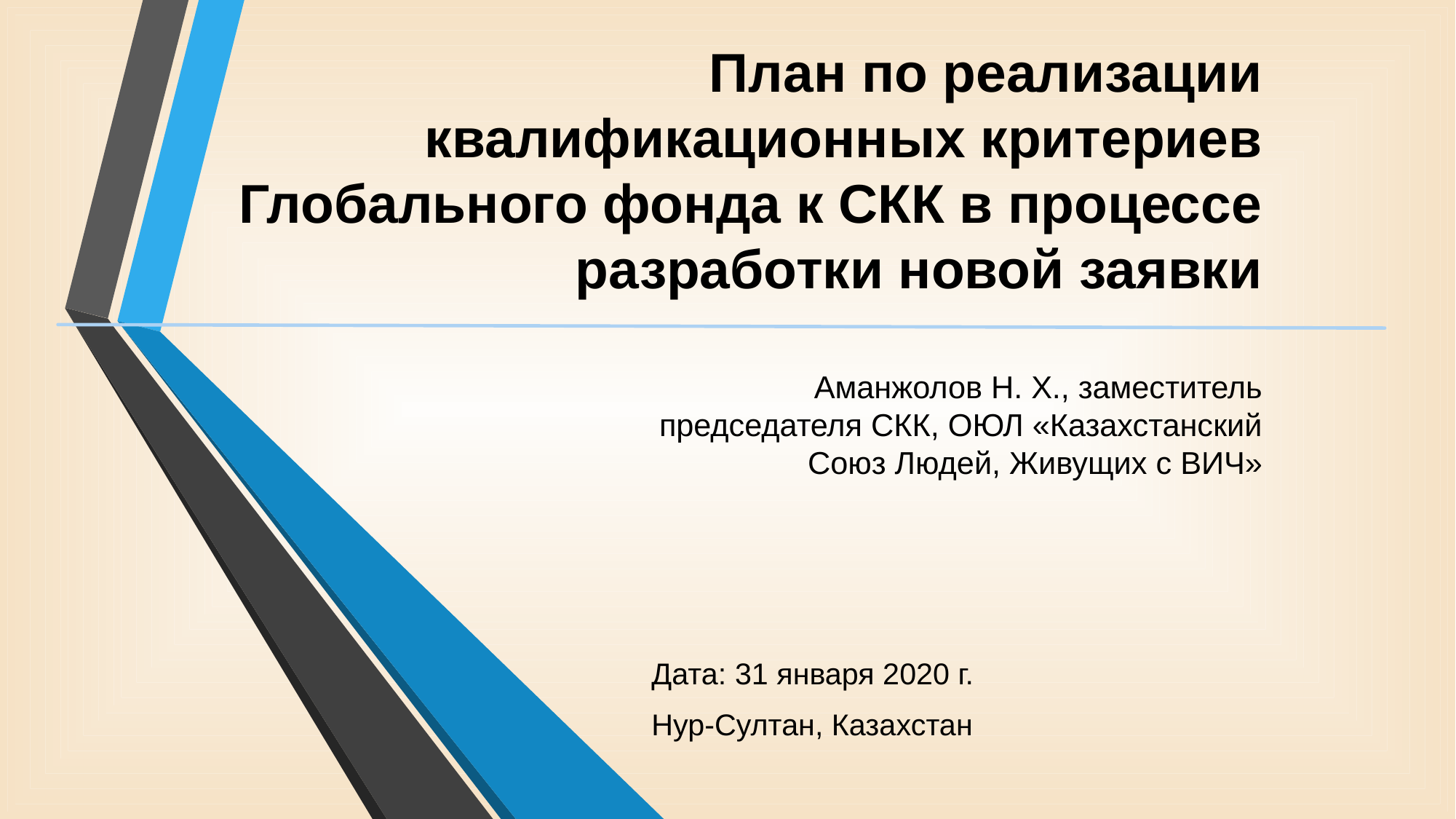

# План по реализации квалификационных критериев Глобального фонда к СКК в процессе разработки новой заявки
Аманжолов Н. Х., заместитель председателя СКК, ОЮЛ «Казахстанский Союз Людей, Живущих с ВИЧ»

Дата: 31 января 2020 г.
Нур-Султан, Казахстан